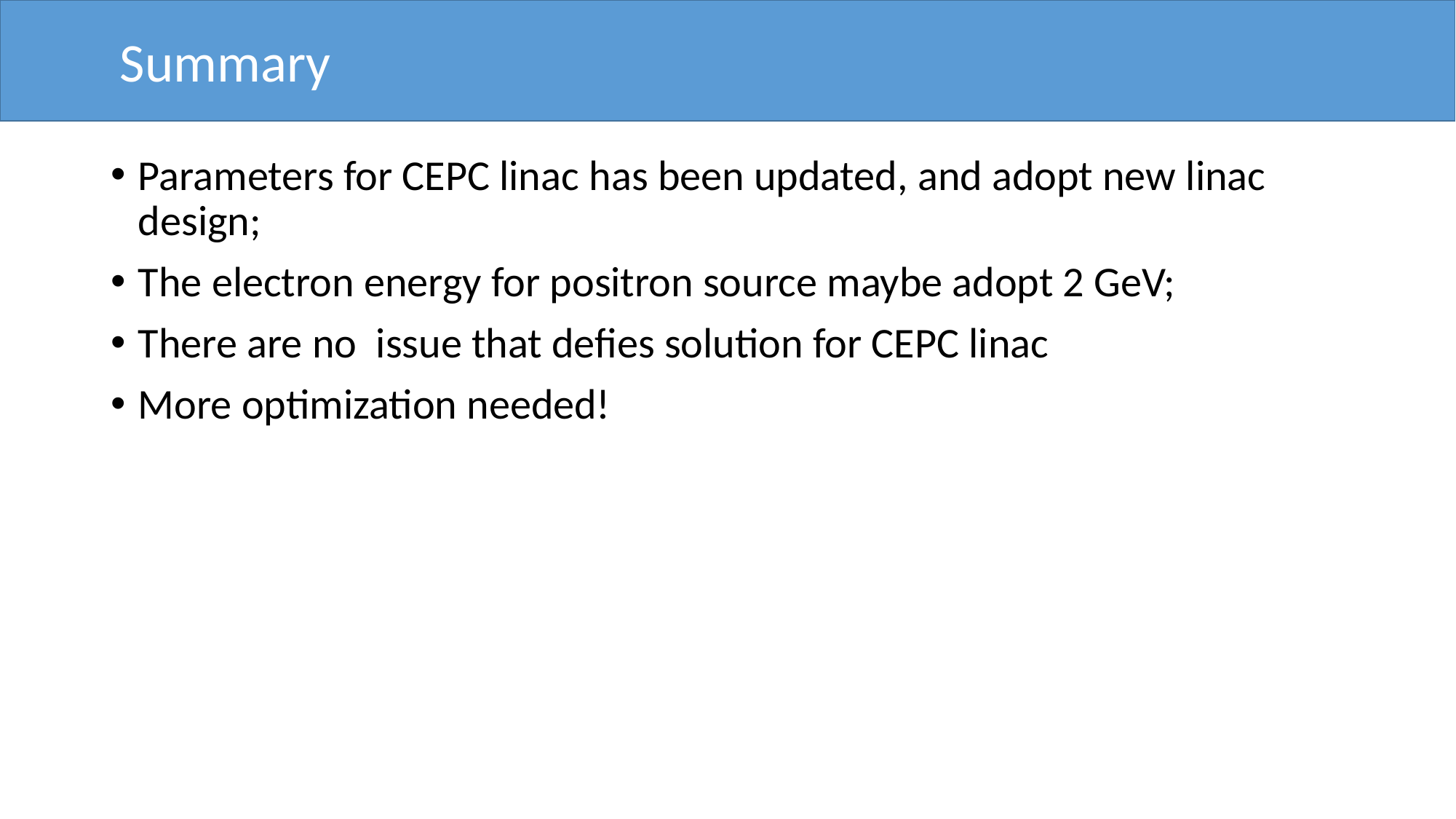

Summary
Parameters for CEPC linac has been updated, and adopt new linac design;
The electron energy for positron source maybe adopt 2 GeV;
There are no  issue that defies solution for CEPC linac
More optimization needed!